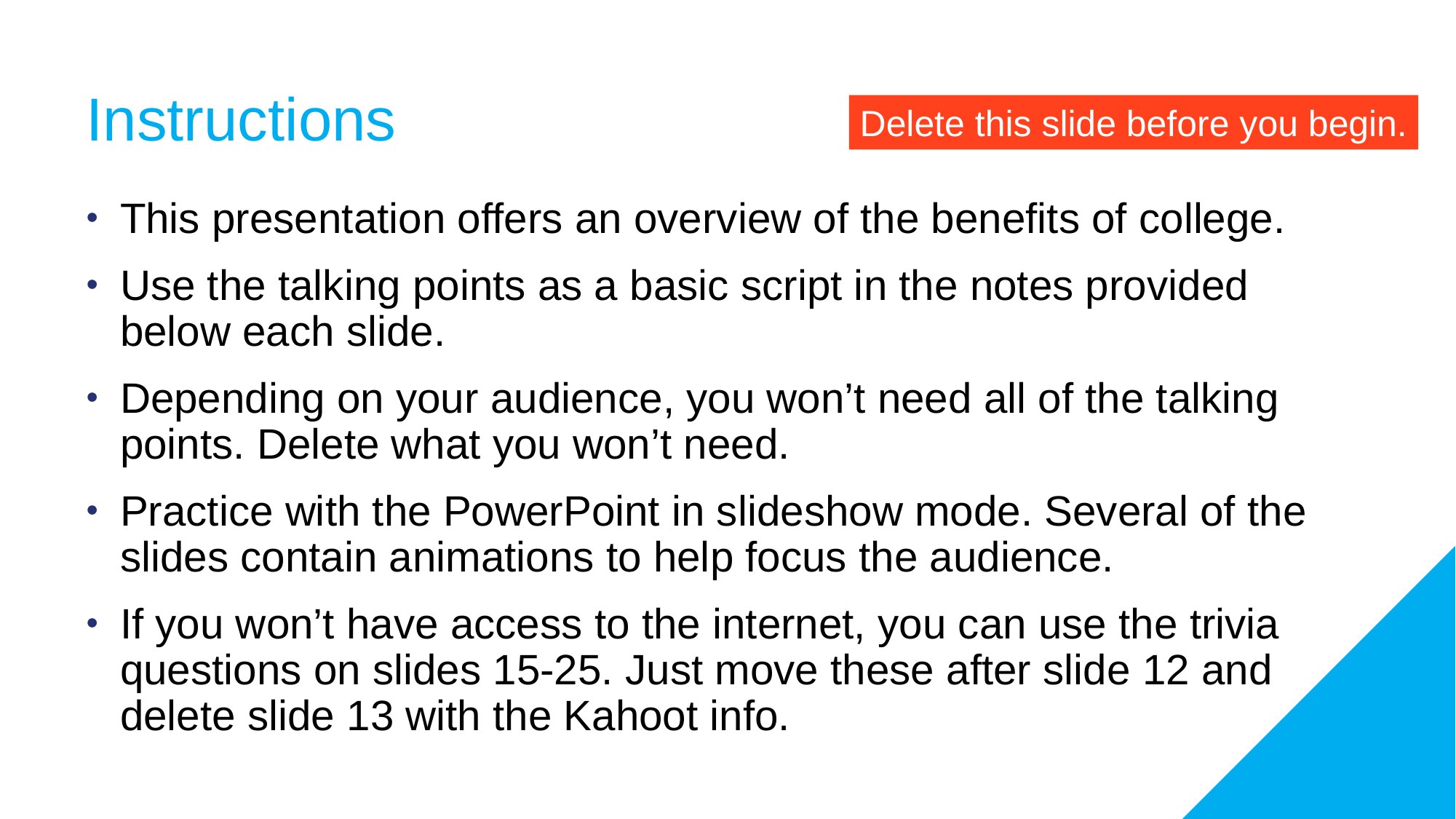

# Instructions
Delete this slide before you begin.
This presentation offers an overview of the benefits of college.
Use the talking points as a basic script in the notes provided below each slide.
Depending on your audience, you won’t need all of the talking points. Delete what you won’t need.
Practice with the PowerPoint in slideshow mode. Several of the slides contain animations to help focus the audience.
If you won’t have access to the internet, you can use the trivia questions on slides 15-25. Just move these after slide 12 and
delete slide 13 with the Kahoot info.